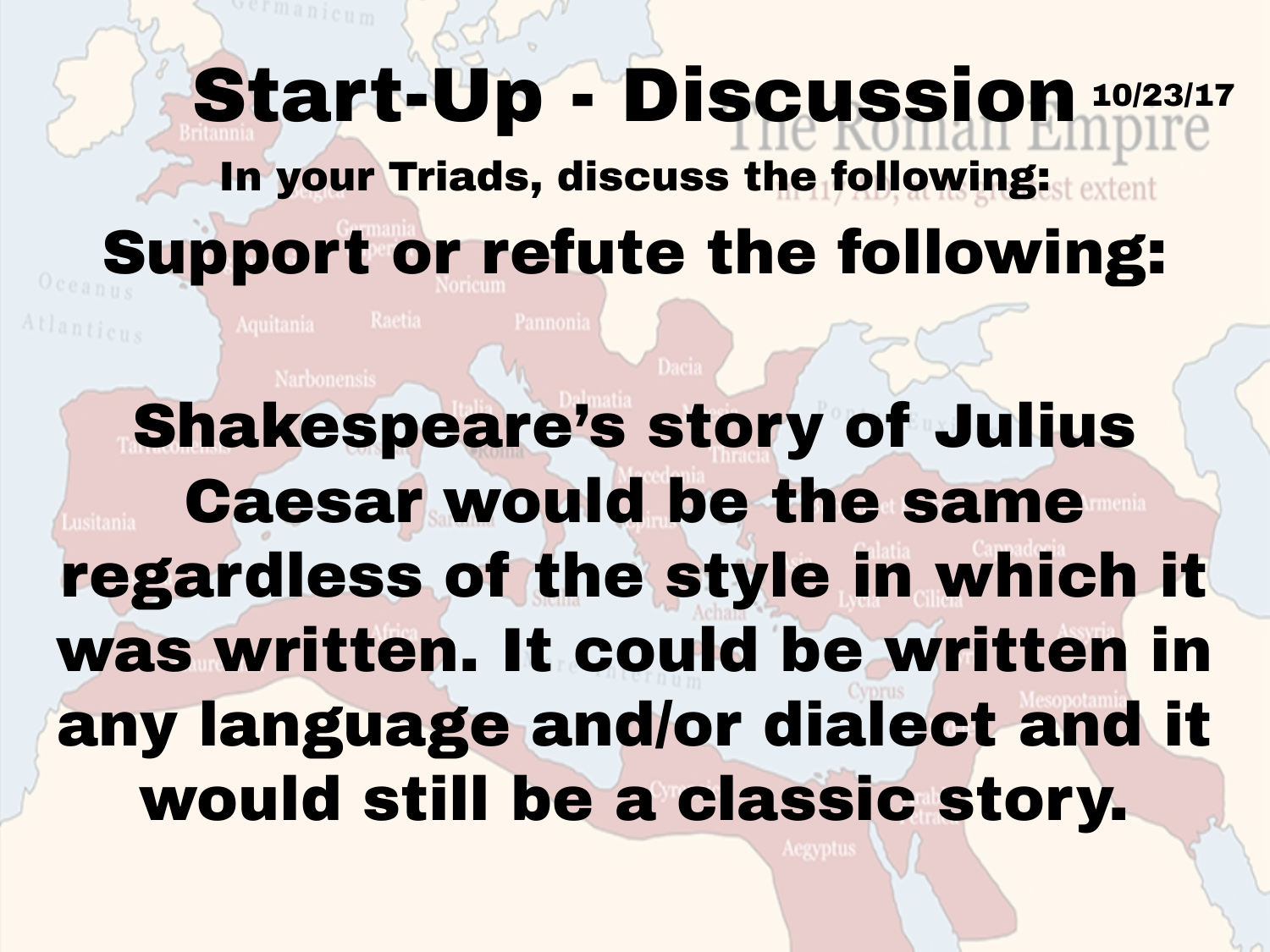

# Start-Up - Discussion
10/23/17
In your Triads, discuss the following:
Support or refute the following:

Shakespeare’s story of Julius Caesar would be the same regardless of the style in which it was written. It could be written in any language and/or dialect and it would still be a classic story.